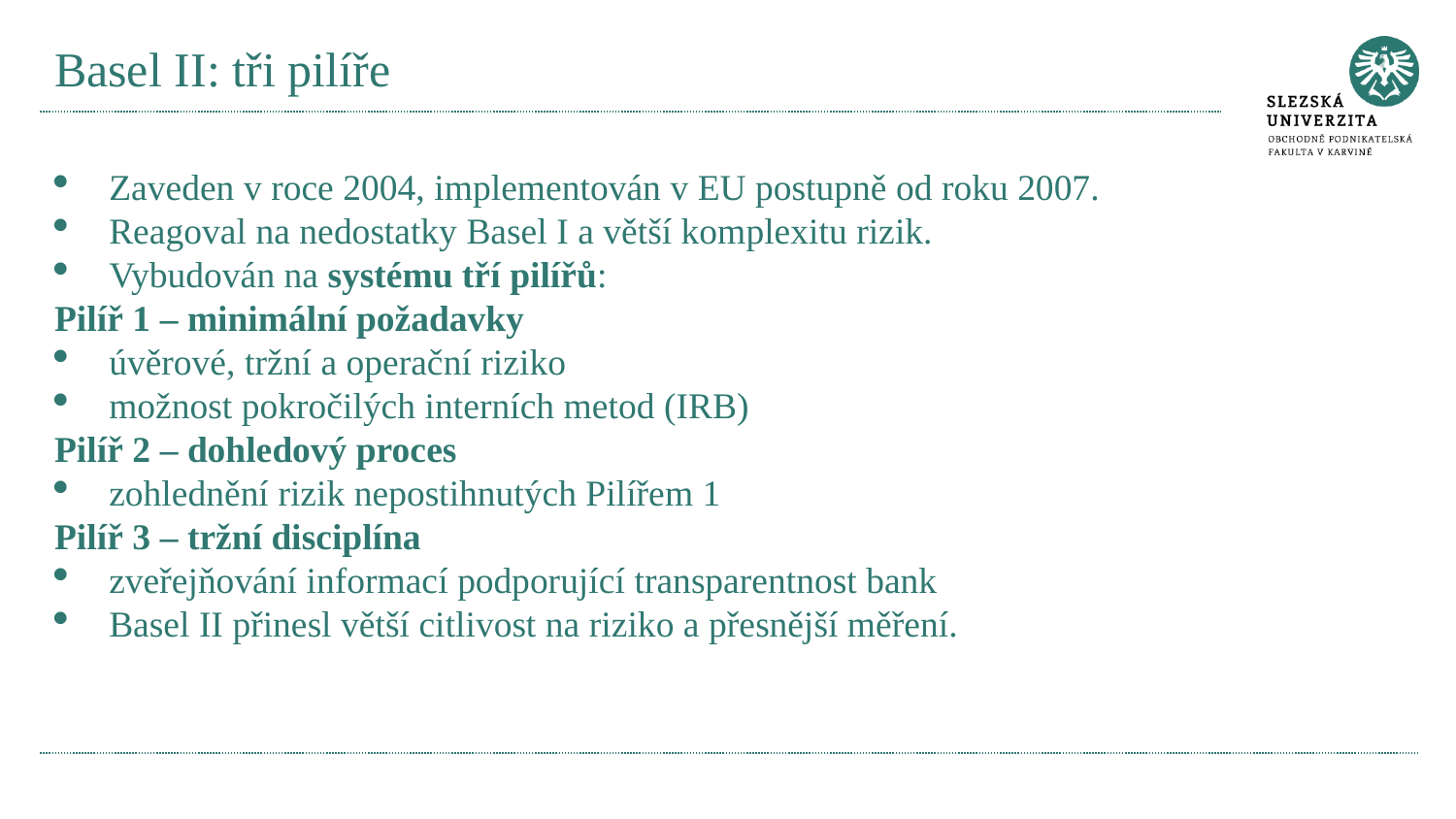

# Basel II: tři pilíře
Zaveden v roce 2004, implementován v EU postupně od roku 2007.
Reagoval na nedostatky Basel I a větší komplexitu rizik.
Vybudován na systému tří pilířů:
Pilíř 1 – minimální požadavky
úvěrové, tržní a operační riziko
možnost pokročilých interních metod (IRB)
Pilíř 2 – dohledový proces
zohlednění rizik nepostihnutých Pilířem 1
Pilíř 3 – tržní disciplína
zveřejňování informací podporující transparentnost bank
Basel II přinesl větší citlivost na riziko a přesnější měření.